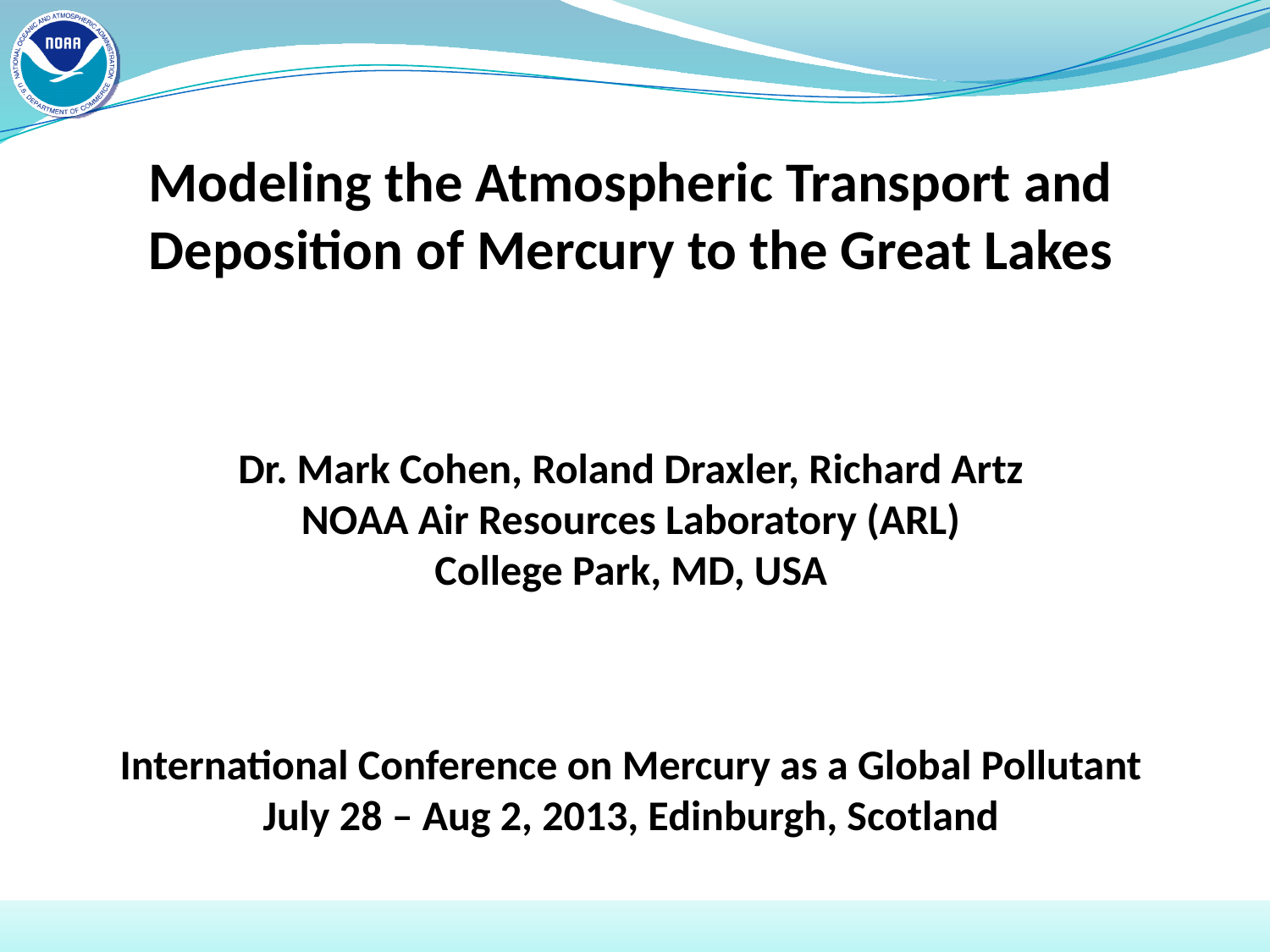

Modeling the Atmospheric Transport and Deposition of Mercury to the Great Lakes

Dr. Mark Cohen, Roland Draxler, Richard Artz
NOAA Air Resources Laboratory (ARL)
College Park, MD, USA

International Conference on Mercury as a Global Pollutant
July 28 – Aug 2, 2013, Edinburgh, Scotland